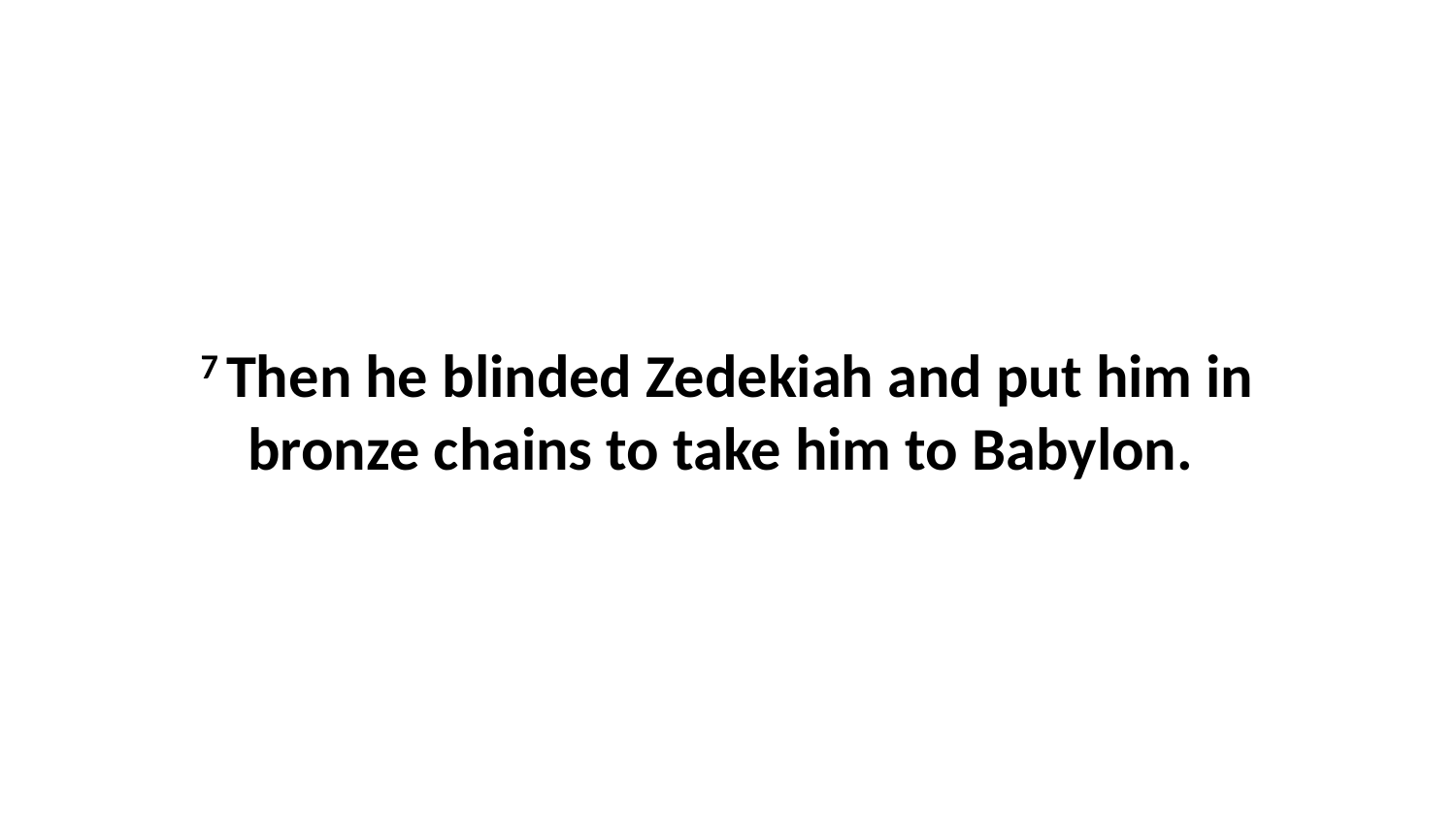

7 Then he blinded Zedekiah and put him in bronze chains to take him to Babylon.